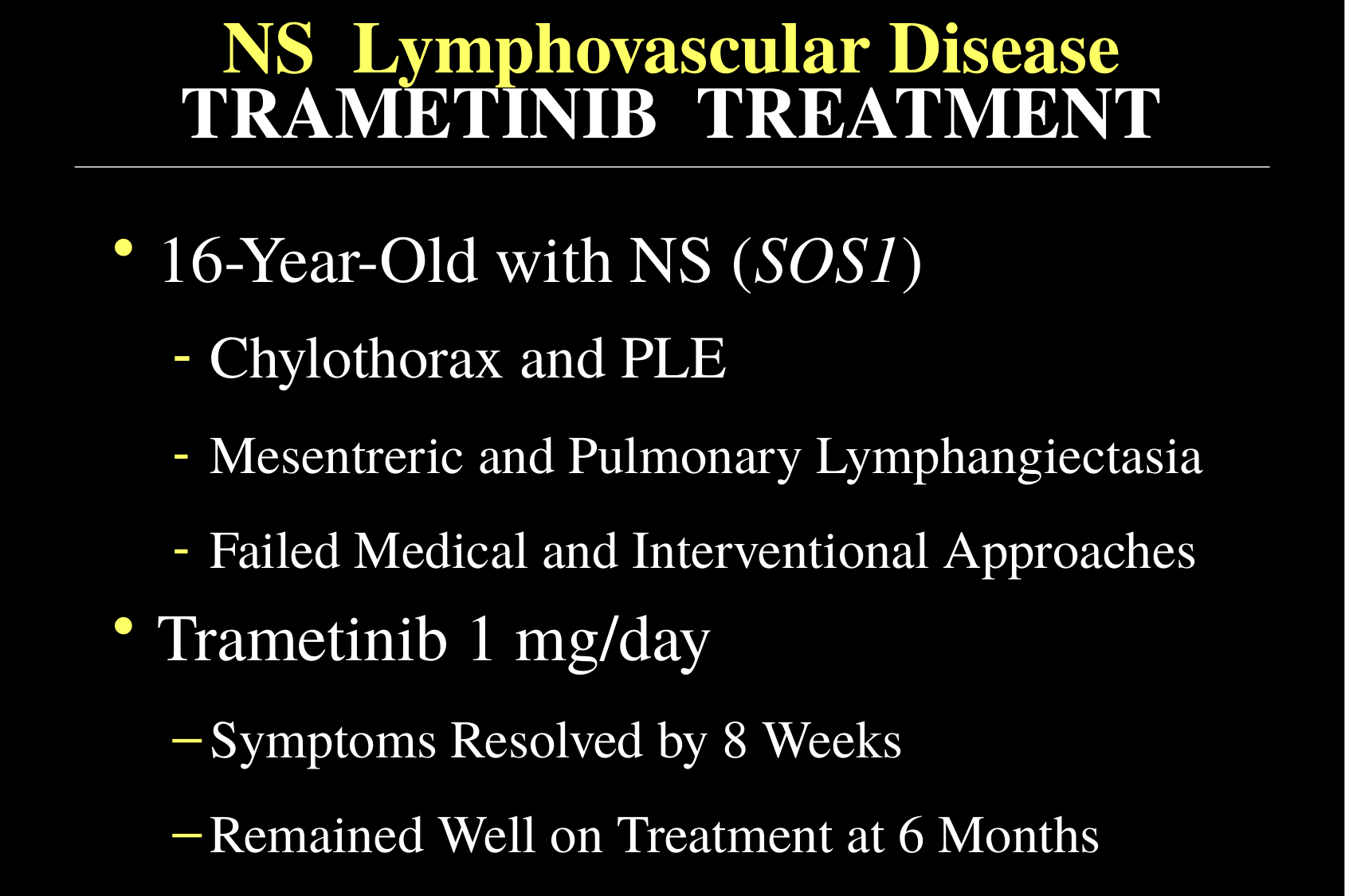

# NS  Lymphovascular Disease TRAMETINIB  TREATMENT

16-Year-Old with NS (SOS1)
Chylothorax and PLE
Mesentreric and Pulmonary Lymphangiectasia
Failed Medical and Interventional Approaches
Trametinib 1 mg/day
Symptoms Resolved by 8 Weeks
Remained Well on Treatment at 6 Months